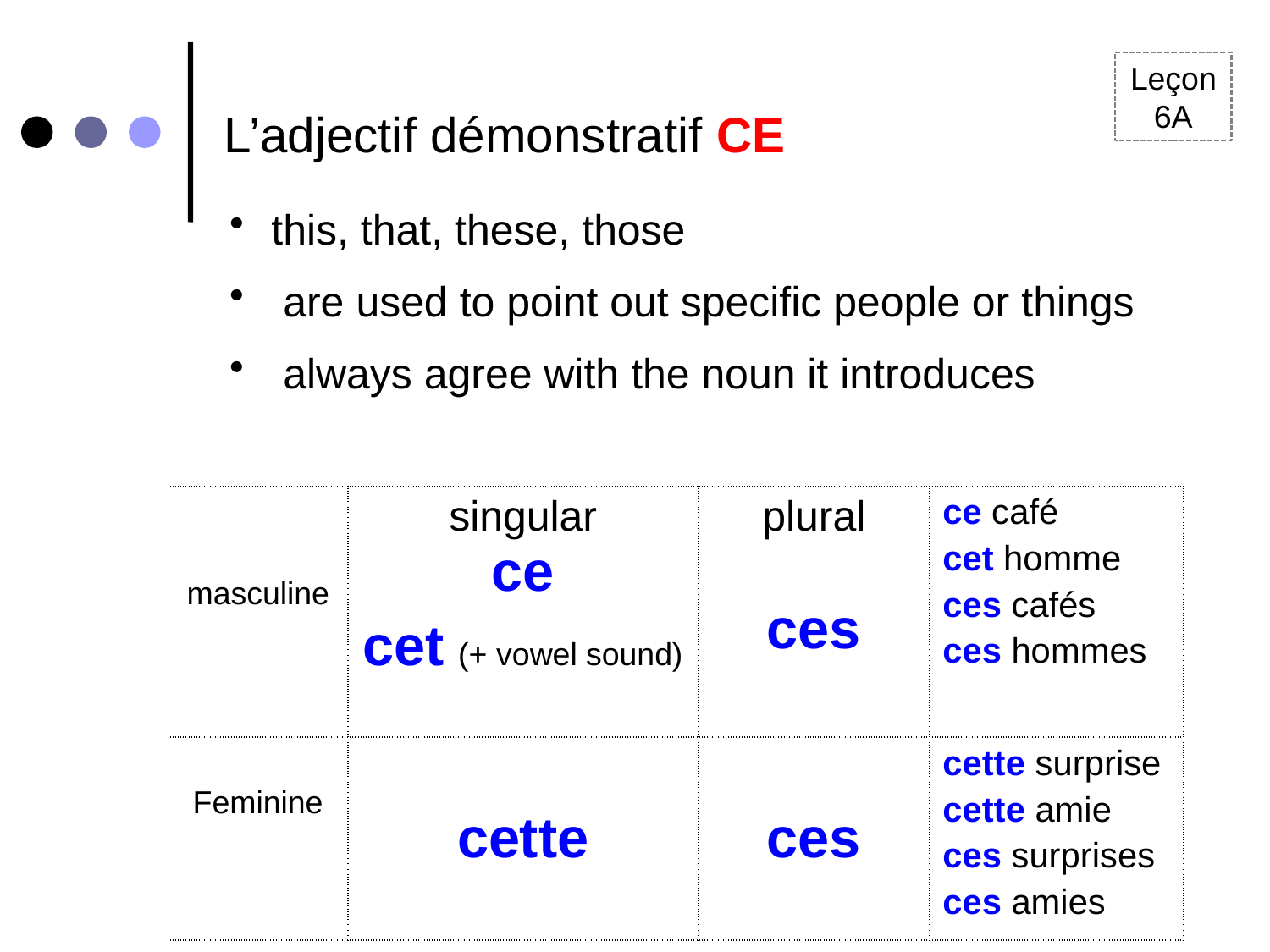

Leçon 6A
# L’adjectif démonstratif CE
 this, that, these, those
  are used to point out specific people or things
  always agree with the noun it introduces
| masculine | singular ce cet (+ vowel sound) | plural ces | ce café cet homme ces cafés ces hommes |
| --- | --- | --- | --- |
| Feminine | cette | ces | cette surprise cette amie ces surprises ces amies |